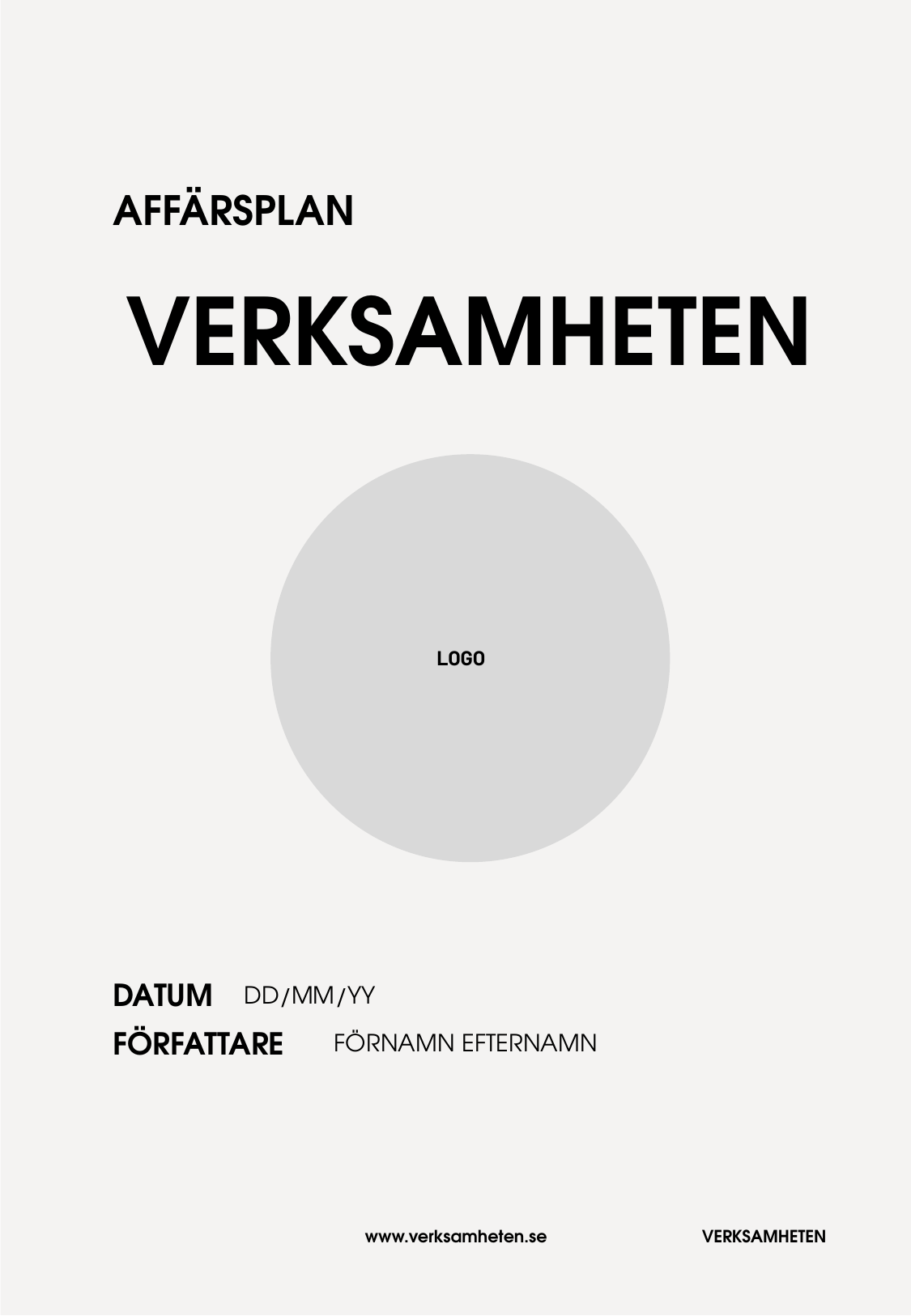

AFFÄRSPLAN
VERKSAMHETEN

LOGO
DATUM
DD/MM/YY
FÖRFATTARE
FÖRNAMN EFTERNAMN
www.verksamheten.se
VERKSAMHETEN